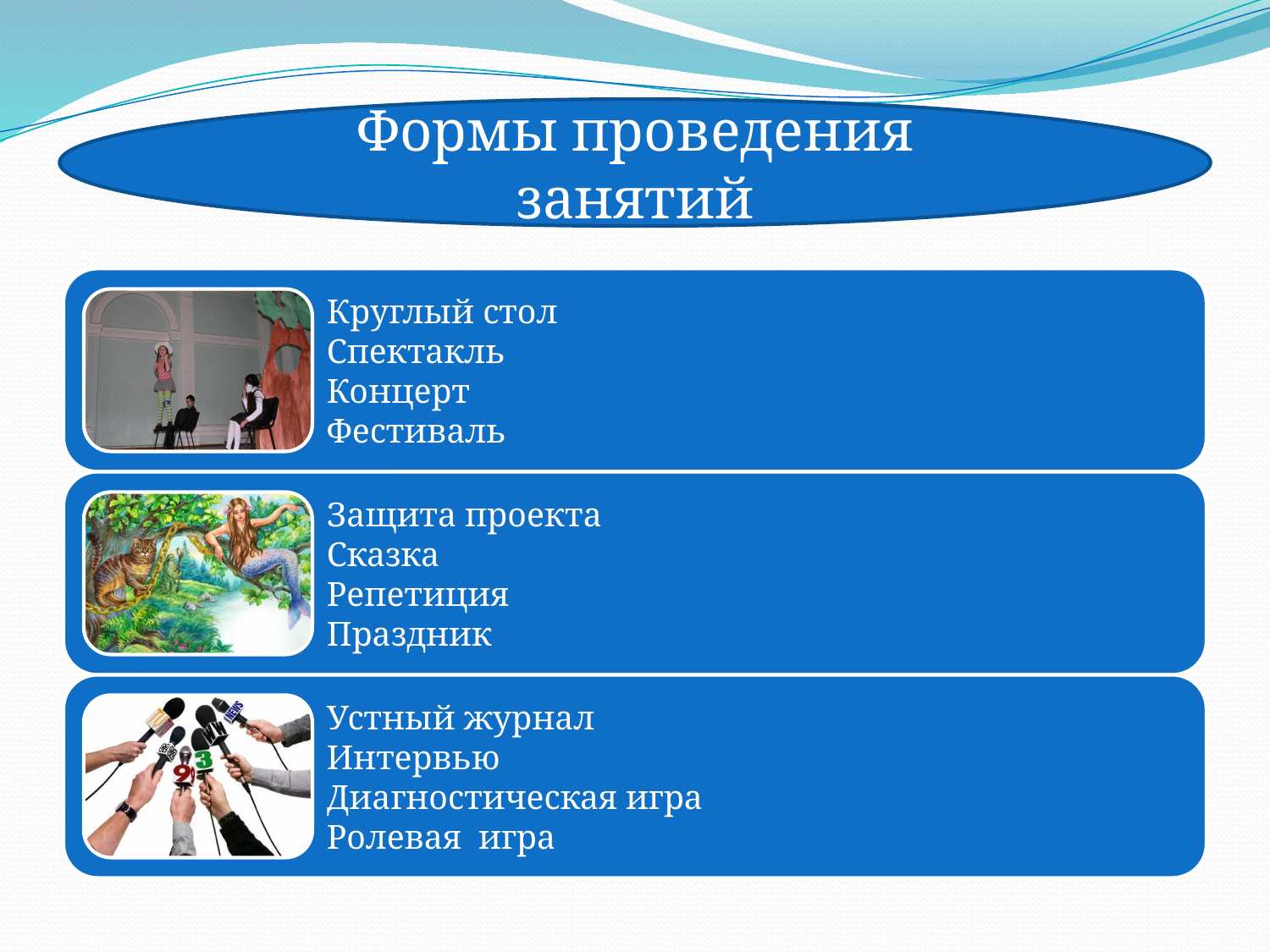

#
Формы проведения занятий
Круглый стол
Спектакль
Концерт
Фестиваль
Защита проекта
Сказка
Репетиция
Праздник
Устный журнал
Интервью
Диагностическая игра
Ролевая  игра